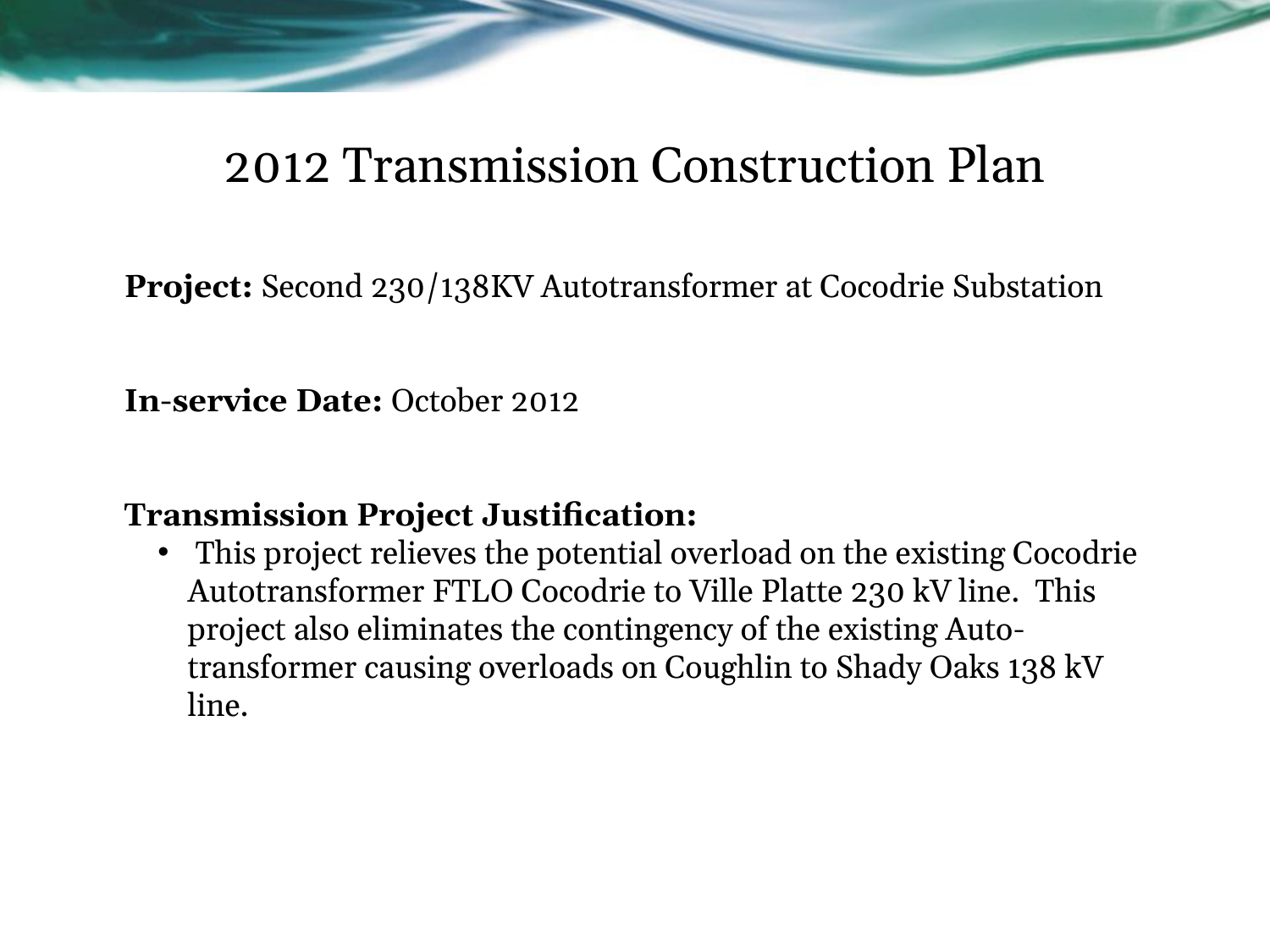

# 2012 Transmission Construction Plan
Project: Second 230/138KV Autotransformer at Cocodrie Substation

In-service Date: October 2012

Transmission Project Justification:
 This project relieves the potential overload on the existing Cocodrie Autotransformer FTLO Cocodrie to Ville Platte 230 kV line.  This project also eliminates the contingency of the existing Auto-transformer causing overloads on Coughlin to Shady Oaks 138 kV line.